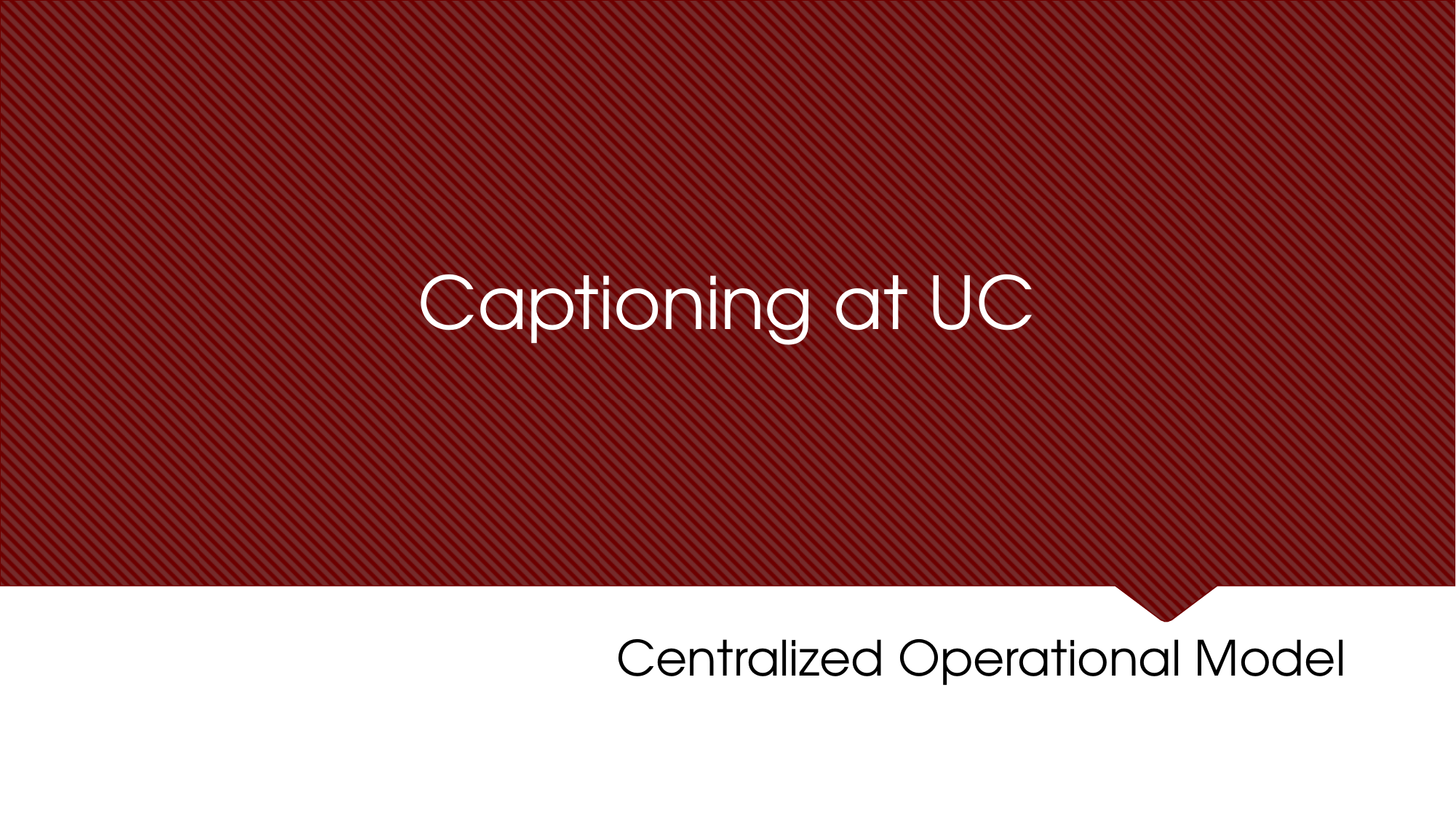

# Captioning at UC
Centralized Operational Model